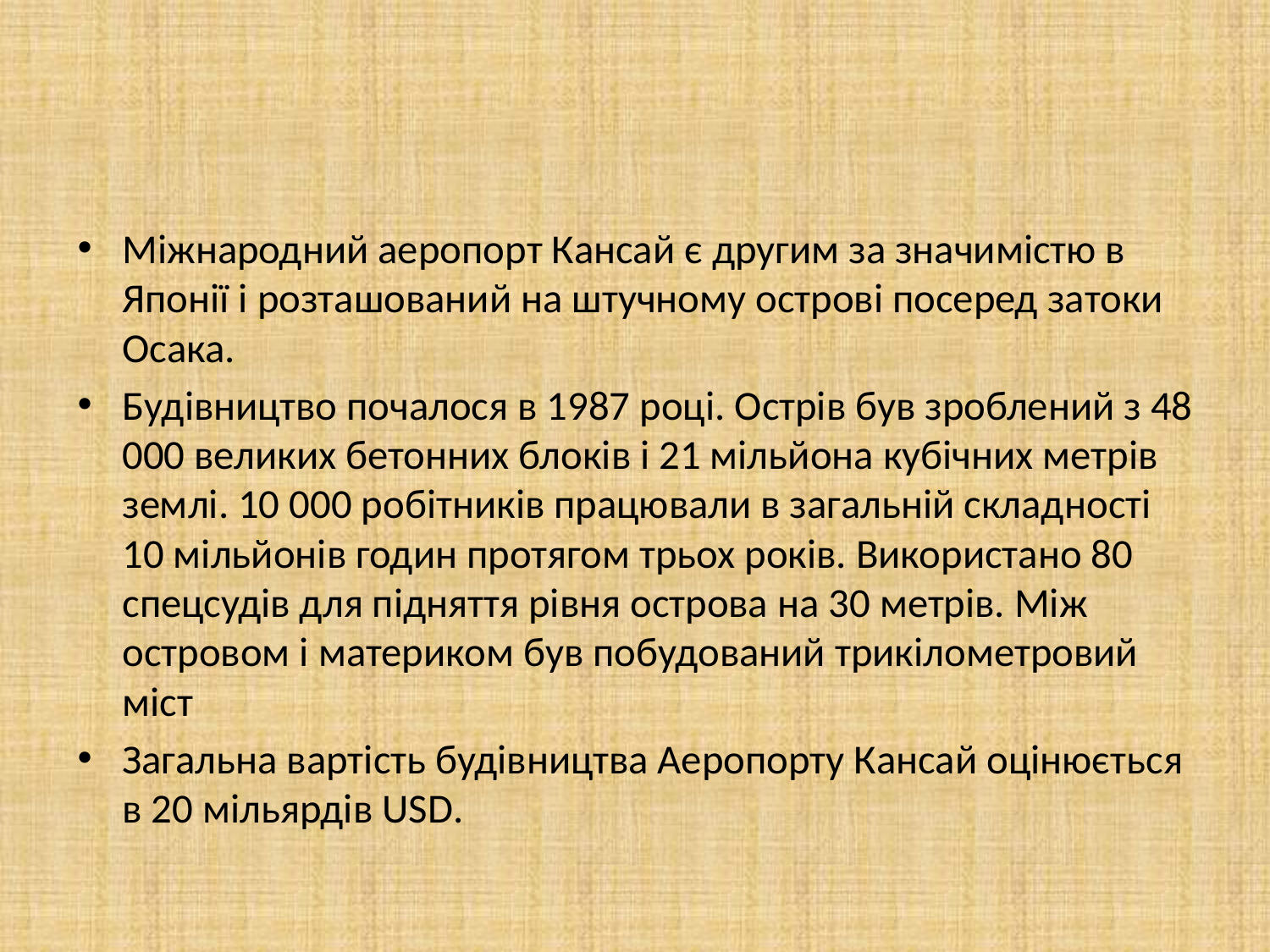

#
Міжнародний аеропорт Кансай є другим за значимістю в Японії і розташований на штучному острові посеред затоки Осака.
Будівництво почалося в 1987 році. Острів був зроблений з 48 000 великих бетонних блоків і 21 мільйона кубічних метрів землі. 10 000 робітників працювали в загальній складності 10 мільйонів годин протягом трьох років. Використано 80 спецсудів для підняття рівня острова на 30 метрів. Між островом і материком був побудований трикілометровий міст
Загальна вартість будівництва Аеропорту Кансай оцінюється в 20 мільярдів USD.